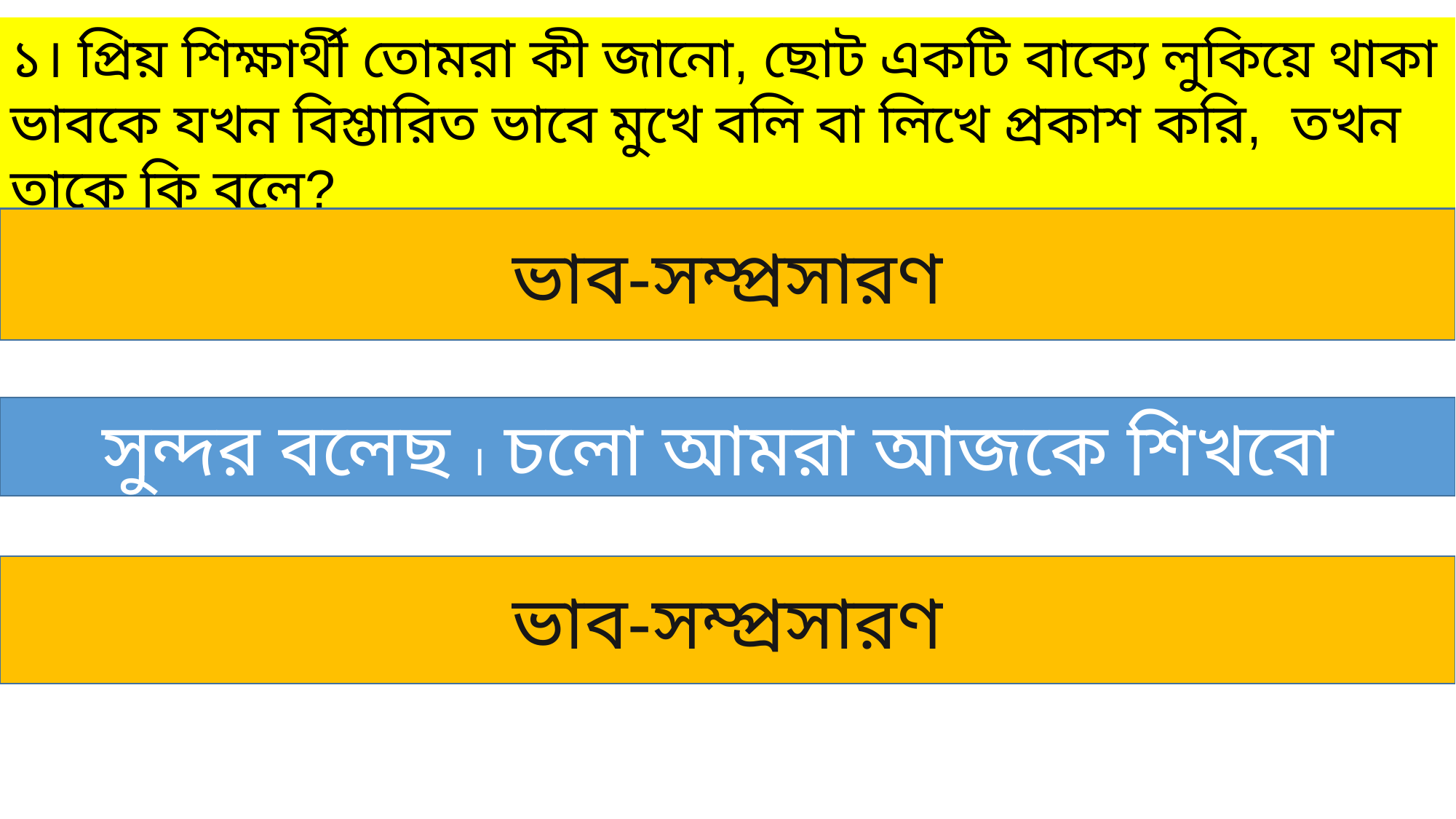

১। প্রিয় শিক্ষার্থী তোমরা কী জানো, ছোট একটি বাক্যে লুকিয়ে থাকা ভাবকে যখন বিশ্তারিত ভাবে মুখে বলি বা লিখে প্রকাশ করি,  তখন তাকে কি বলে?
ভাব-সম্প্রসারণ
সুন্দর বলেছ । চলো আমরা আজকে শিখবো
ভাব-সম্প্রসারণ